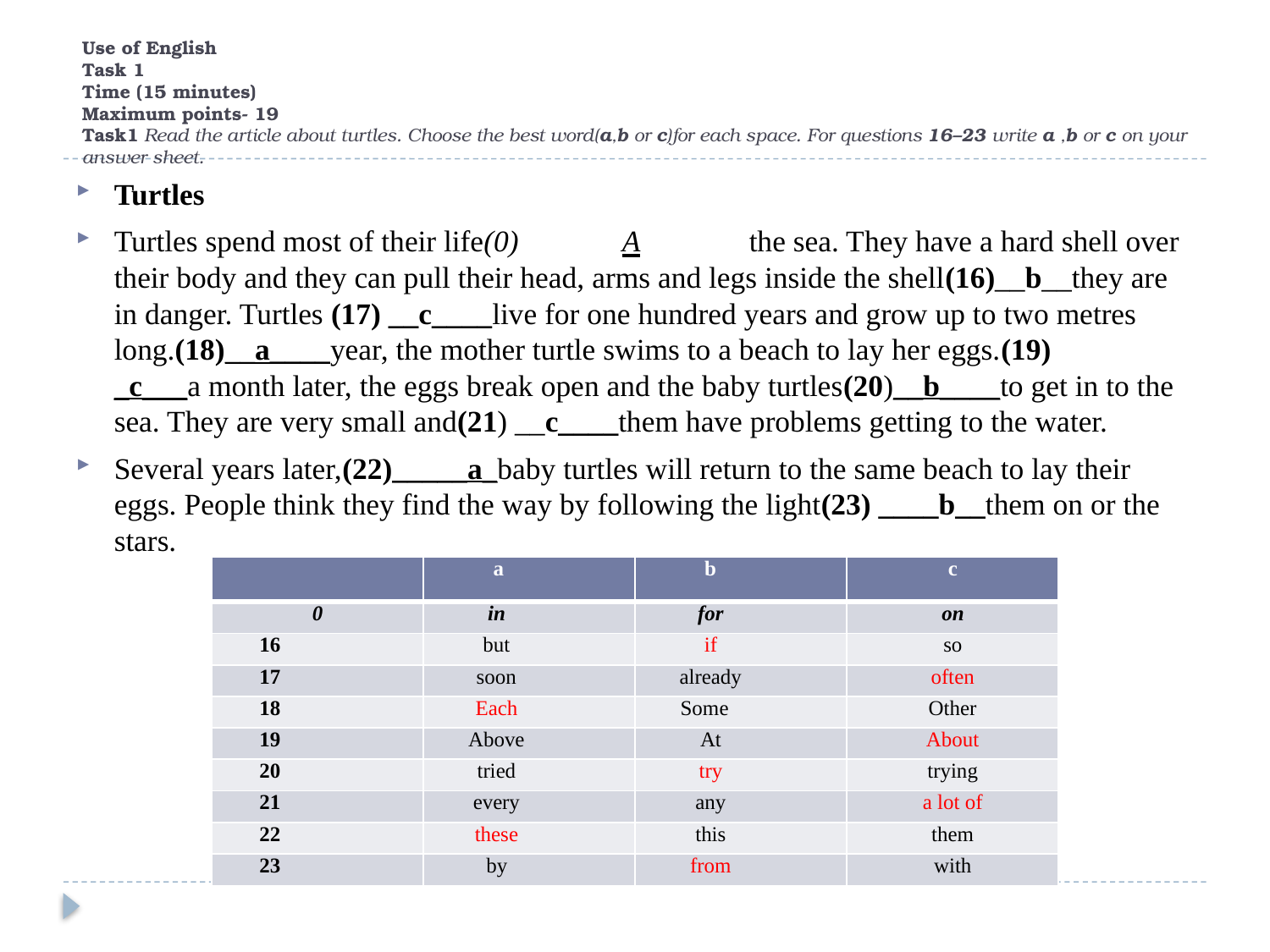

# Use of English Task 1 Time (15 minutes) Maximum points- 19 Task1 Read the article about turtles. Choose the best word(a,b or c)for each space. For questions 16–23 write a ,b or c on your answer sheet.
Turtles
Turtles spend most of their life(0)	A	the sea. They have a hard shell over their body and they can pull their head, arms and legs inside the shell(16)__b__they are in danger. Turtles (17) __c____live for one hundred years and grow up to two metres long.(18)__a____year, the mother turtle swims to a beach to lay her eggs.(19)	_c___a month later, the eggs break open and the baby turtles(20)__b____to get in to the sea. They are very small and(21) __c____them have problems getting to the water.
Several years later,(22)_____a_baby turtles will return to the same beach to lay their eggs. People think they find the way by following the light(23) ____b__them on or the stars.

|  | a | b | c |
| --- | --- | --- | --- |
| 0 | in | for | on |
| 16 | but | if | so |
| 17 | soon | already | often |
| 18 | Each | Some | Other |
| 19 | Above | At | About |
| 20 | tried | try | trying |
| 21 | every | any | a lot of |
| 22 | these | this | them |
| 23 | by | from | with |